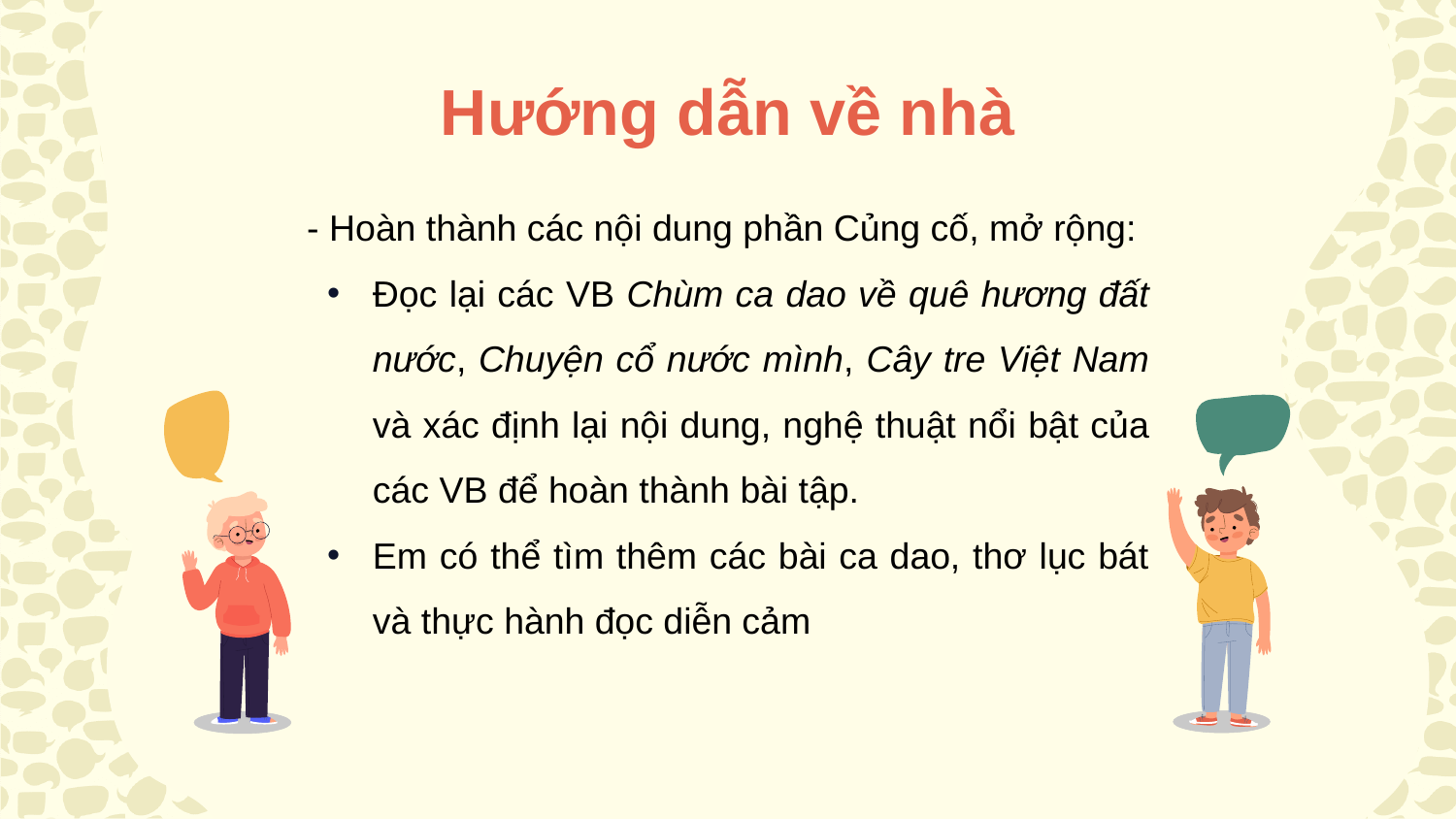

# Hướng dẫn về nhà
- Hoàn thành các nội dung phần Củng cố, mở rộng:
Đọc lại các VB Chùm ca dao về quê hương đất nước, Chuyện cổ nước mình, Cây tre Việt Nam và xác định lại nội dung, nghệ thuật nổi bật của các VB để hoàn thành bài tập.
Em có thể tìm thêm các bài ca dao, thơ lục bát và thực hành đọc diễn cảm